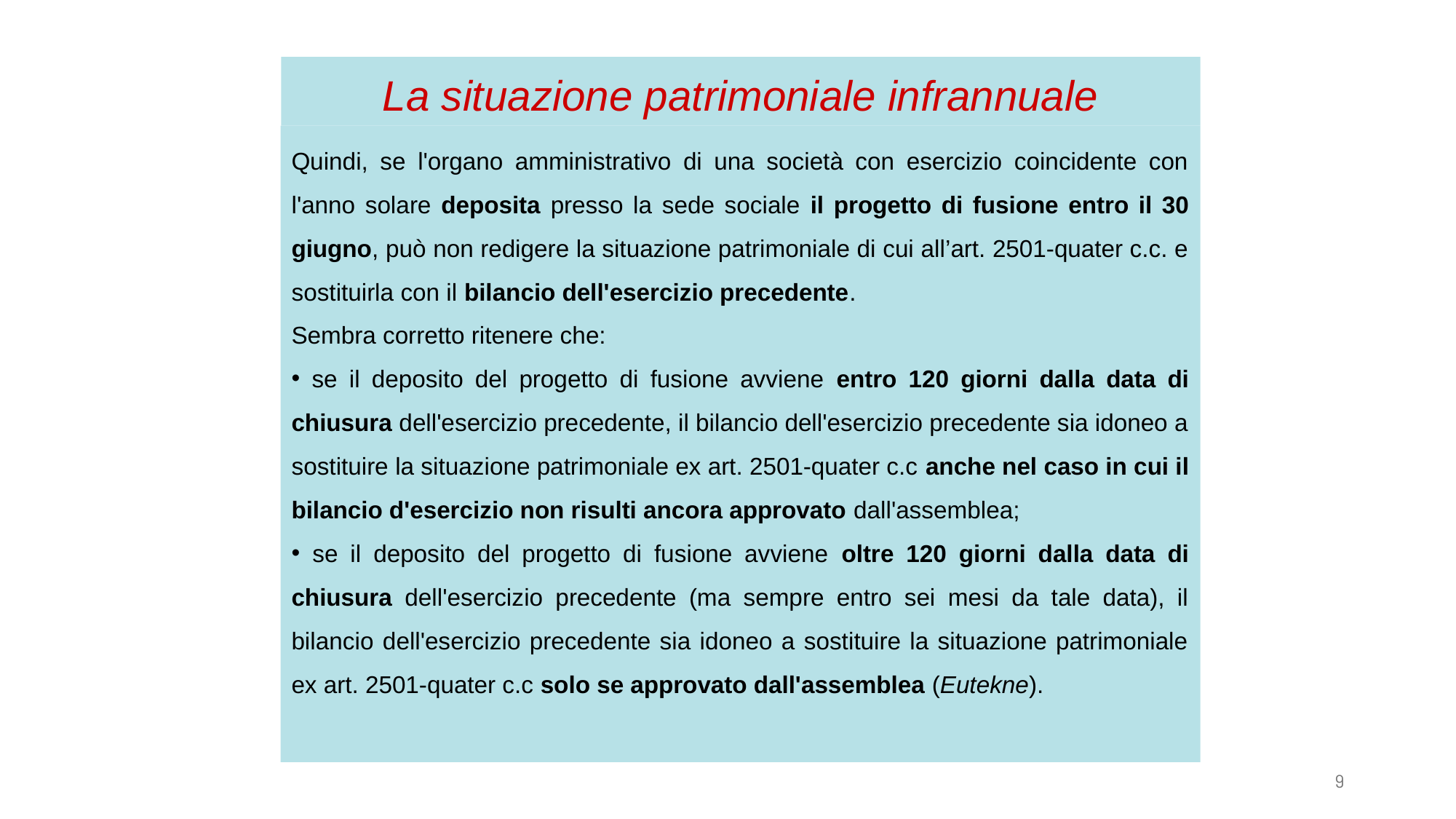

# La situazione patrimoniale infrannuale
Quindi, se l'organo amministrativo di una società con esercizio coincidente con l'anno solare deposita presso la sede sociale il progetto di fusione entro il 30 giugno, può non redigere la situazione patrimoniale di cui all’art. 2501-quater c.c. e sostituirla con il bilancio dell'esercizio precedente.
Sembra corretto ritenere che:
 se il deposito del progetto di fusione avviene entro 120 giorni dalla data di chiusura dell'esercizio precedente, il bilancio dell'esercizio precedente sia idoneo a sostituire la situazione patrimoniale ex art. 2501-quater c.c anche nel caso in cui il bilancio d'esercizio non risulti ancora approvato dall'assemblea;
 se il deposito del progetto di fusione avviene oltre 120 giorni dalla data di chiusura dell'esercizio precedente (ma sempre entro sei mesi da tale data), il bilancio dell'esercizio precedente sia idoneo a sostituire la situazione patrimoniale ex art. 2501-quater c.c solo se approvato dall'assemblea (Eutekne).
9